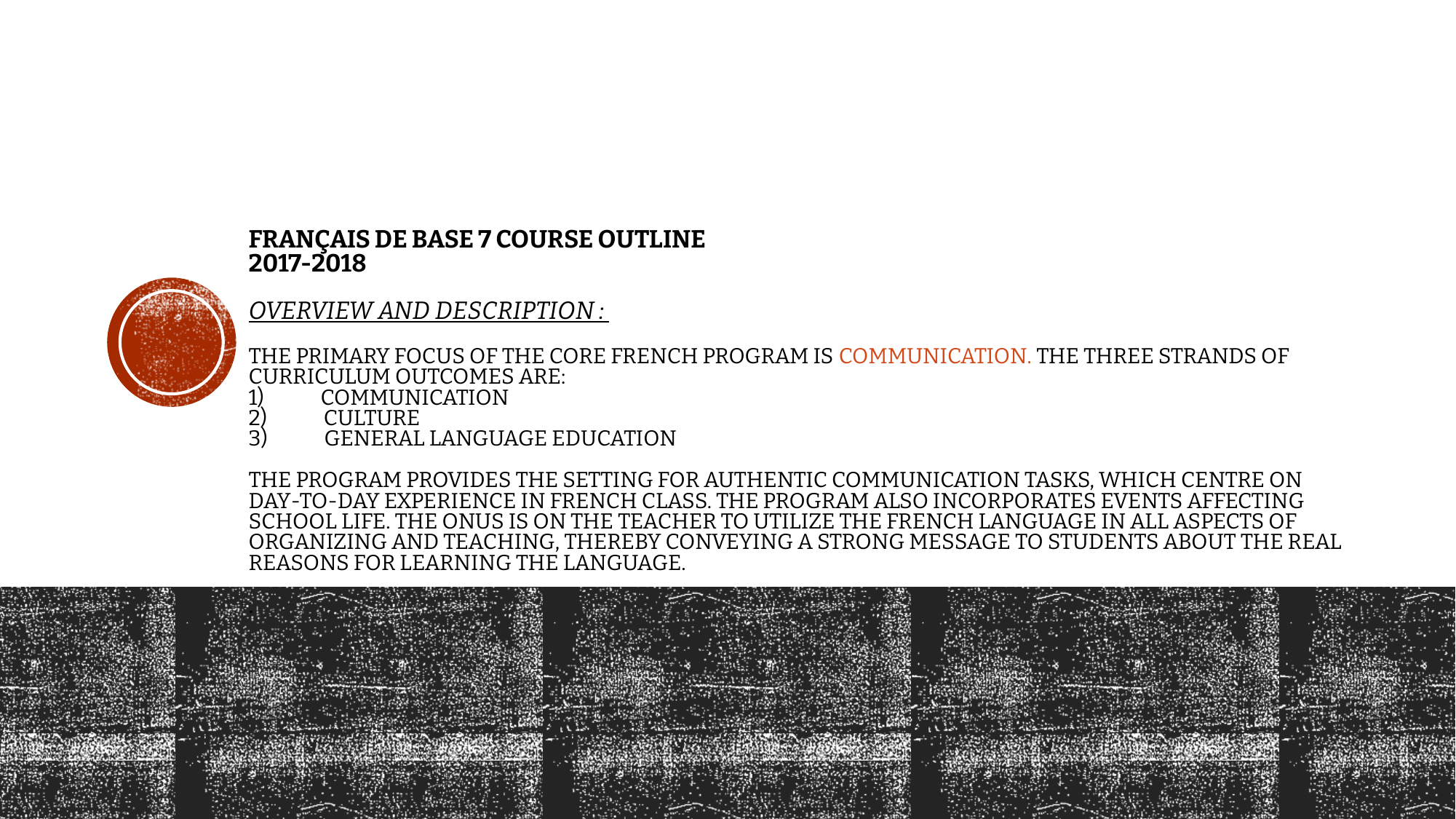

# Français de base 7 Course Outline 2017-2018 Overview and Description : The primary focus of the Core French program is communication. The three strands of curriculum outcomes are: 1)             Communication 2)             Culture 3)             General Language Education   The program provides the setting for authentic communication tasks, which centre on day-to-day experience in French class. The program also incorporates events affecting school life. The onus is on the teacher to utilize the French language in all aspects of organizing and teaching, thereby conveying a strong message to students about the real reasons for learning the language. .